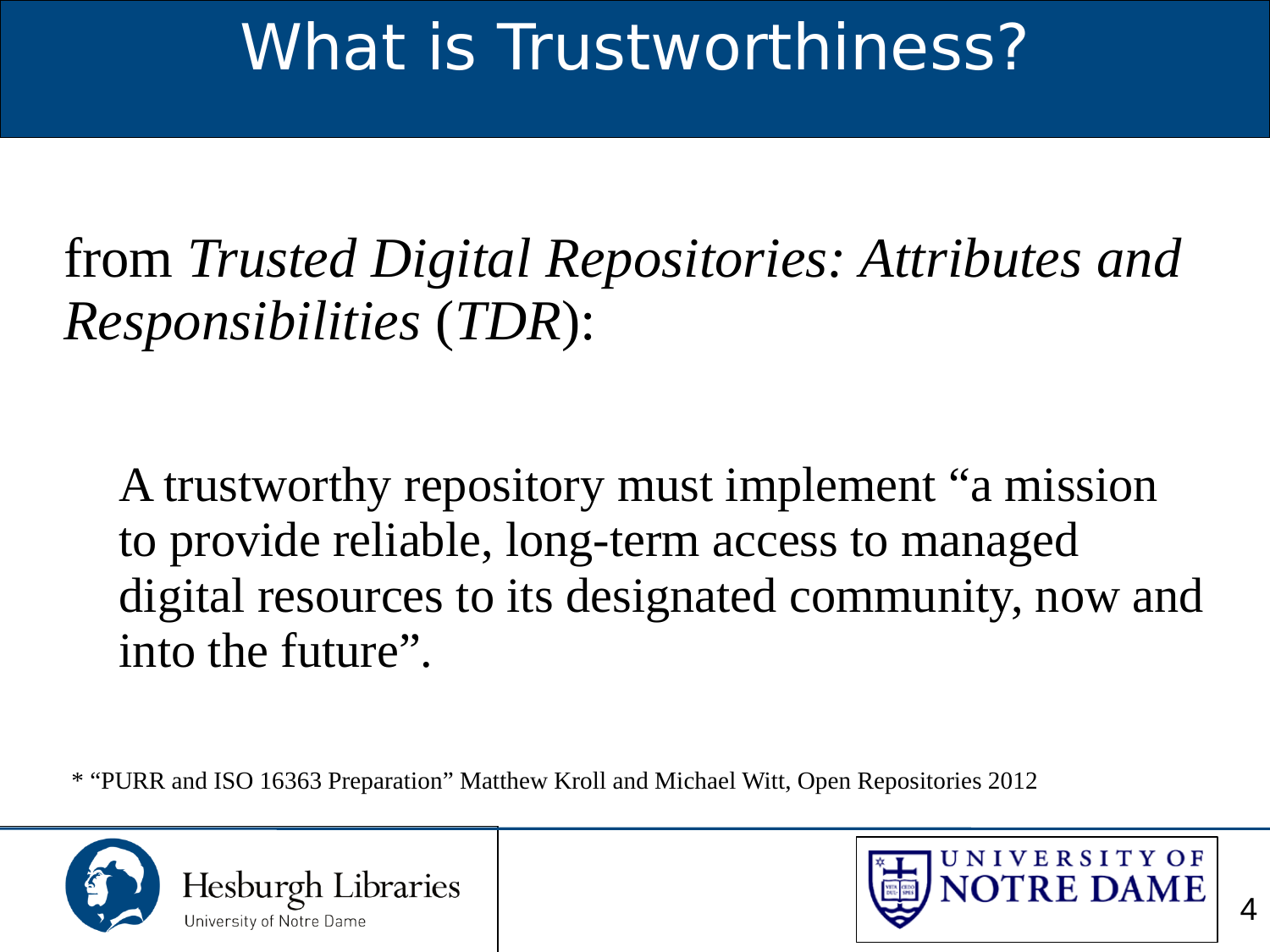

What is Trustworthiness?
from Trusted Digital Repositories: Attributes and Responsibilities (TDR):

A trustworthy repository must implement “a mission to provide reliable, long-term access to managed digital resources to its designated community, now and into the future”.
* “PURR and ISO 16363 Preparation” Matthew Kroll and Michael Witt, Open Repositories 2012
4